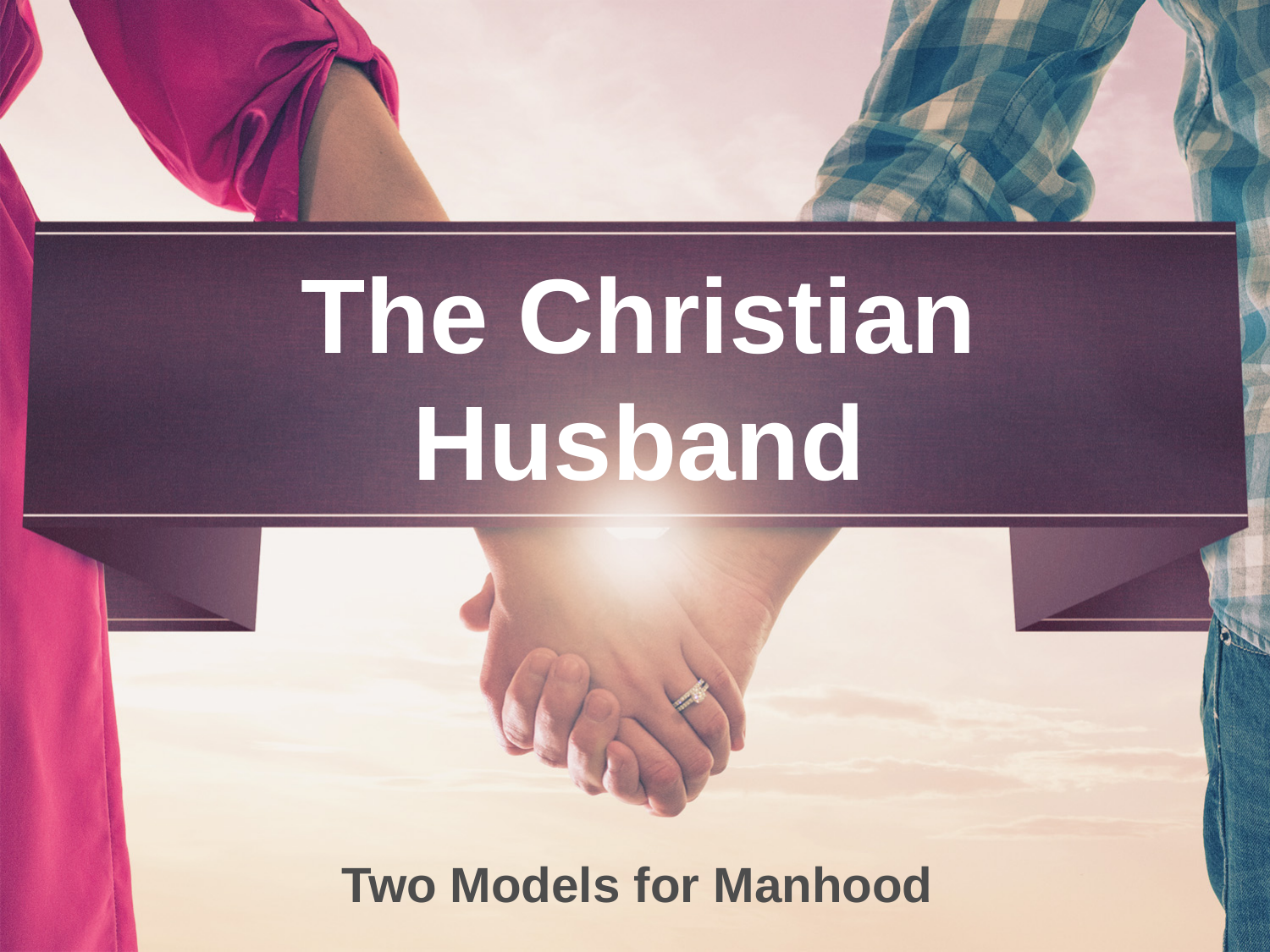

# The Christian Husband
Two Models for Manhood